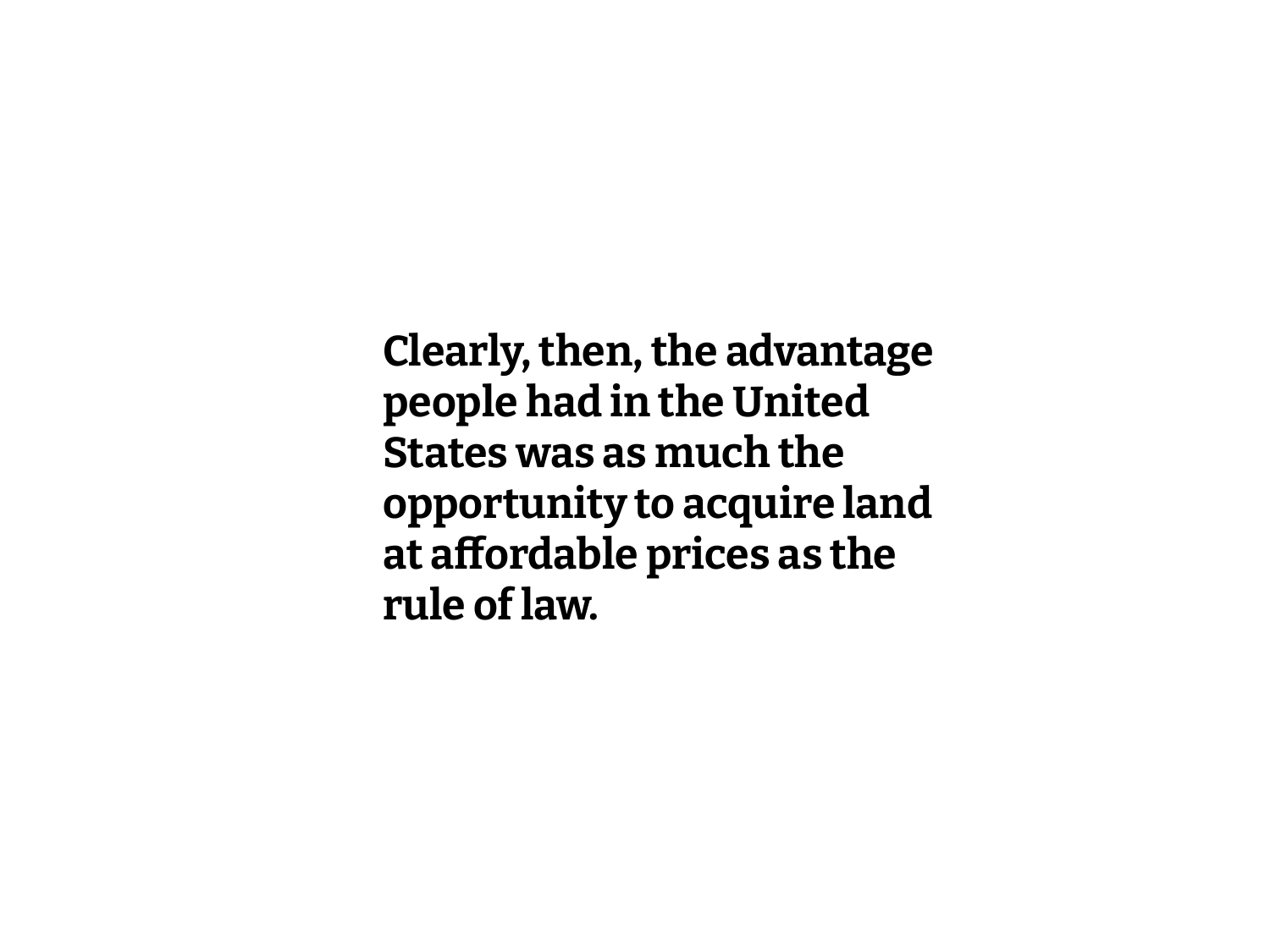

Clearly, then, the advantage people had in the United States was as much the opportunity to acquire land at affordable prices as the rule of law.